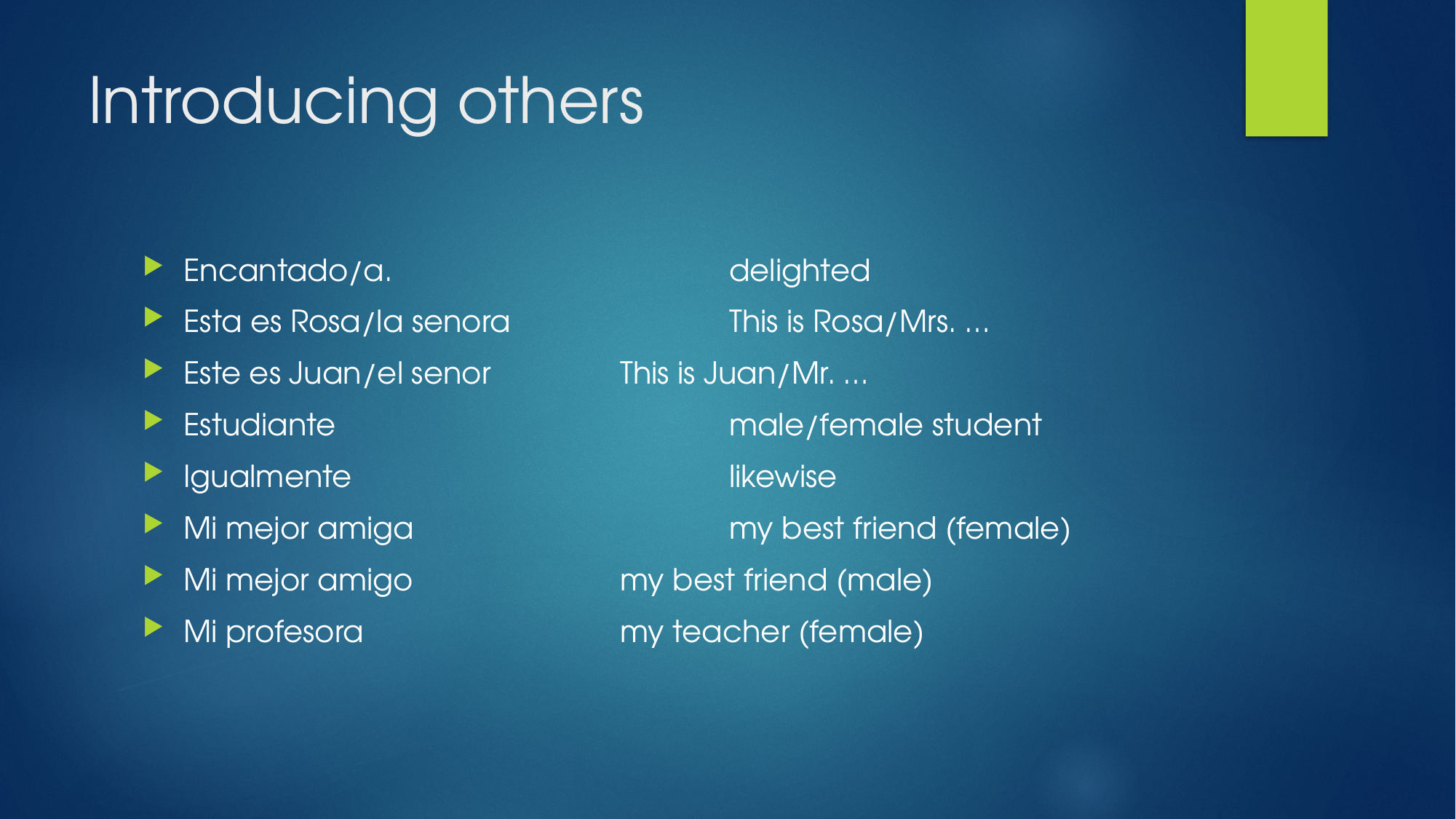

# Introducing others
Encantado/a.				delighted
Esta es Rosa/la senora		This is Rosa/Mrs. …
Este es Juan/el senor		This is Juan/Mr. …
Estudiante				male/female student
Igualmente				likewise
Mi mejor amiga			my best friend (female)
Mi mejor amigo		my best friend (male)
Mi profesora			my teacher (female)